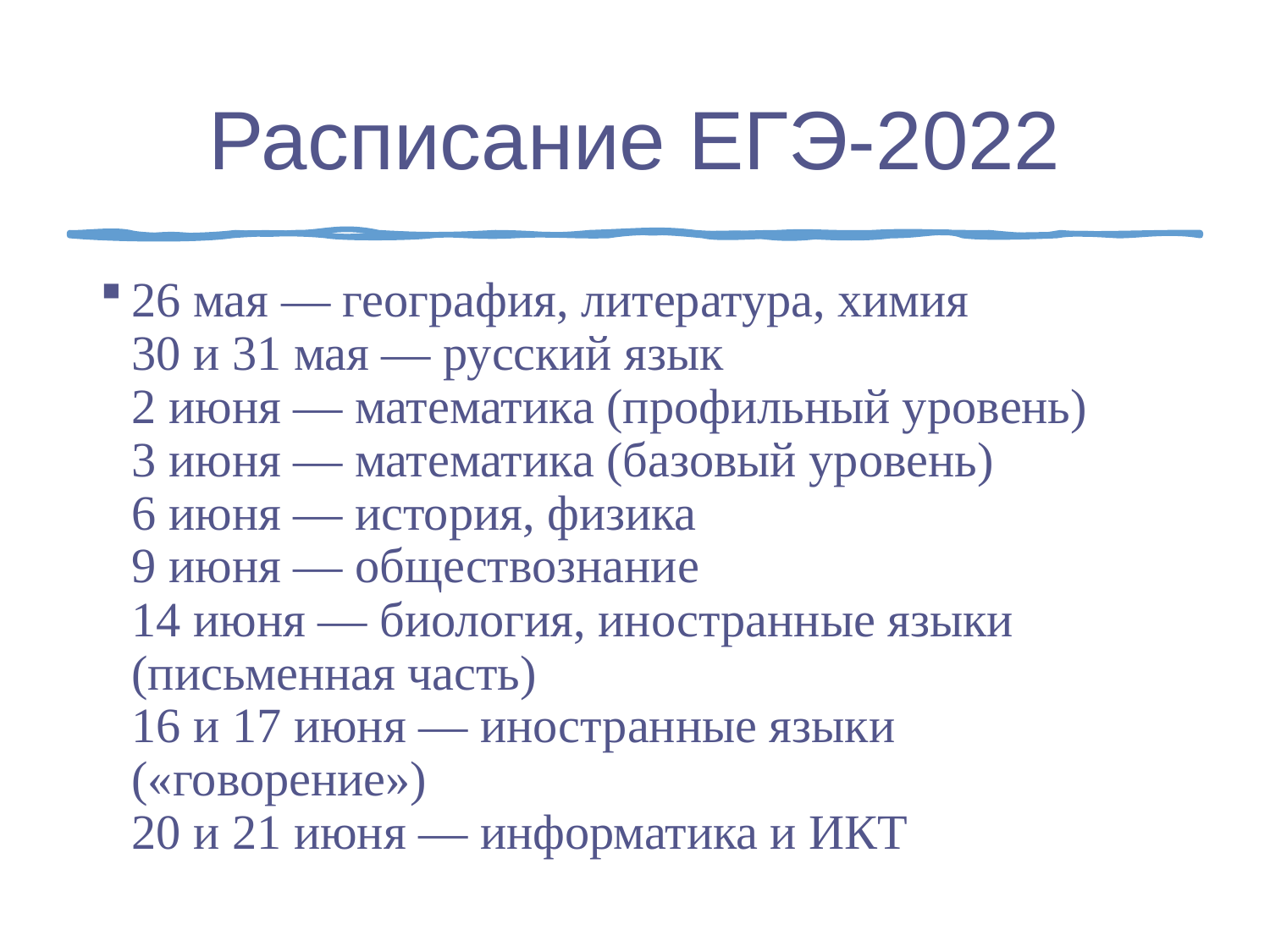

# Расписание ЕГЭ-2022

26 мая — география, литература, химия
30 и 31 мая — русский язык
2 июня — математика (профильный уровень)
3 июня — математика (базовый уровень)
6 июня — история, физика
9 июня — обществознание
14 июня — биология, иностранные языки (письменная часть)
16 и 17 июня — иностранные языки («говорение»)
20 и 21 июня — информатика и ИКТ